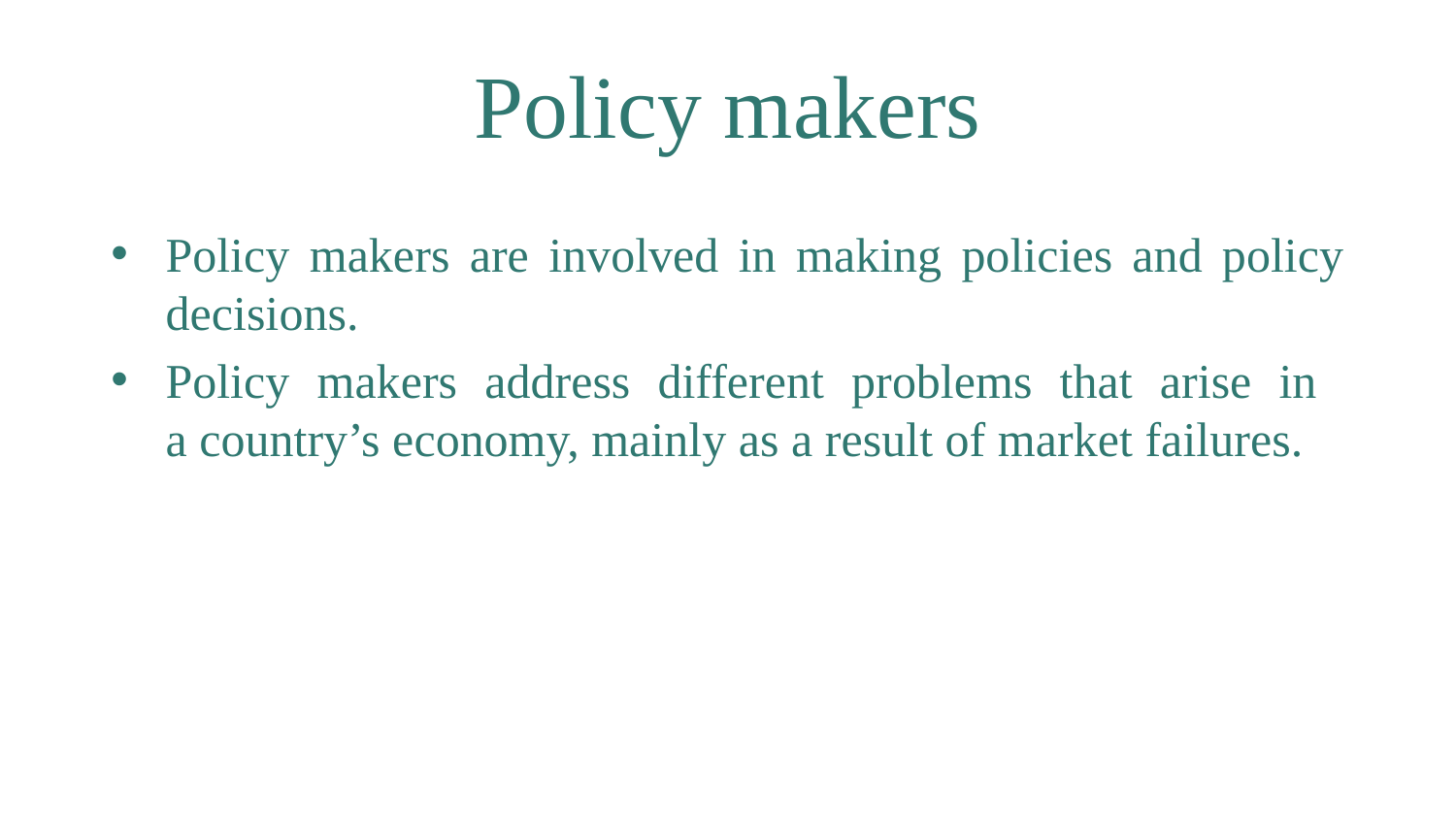

# Policy makers
Policy makers are involved in making policies and policy decisions.
Policy makers address different problems that arise in
a country’s economy, mainly as a result of market failures.